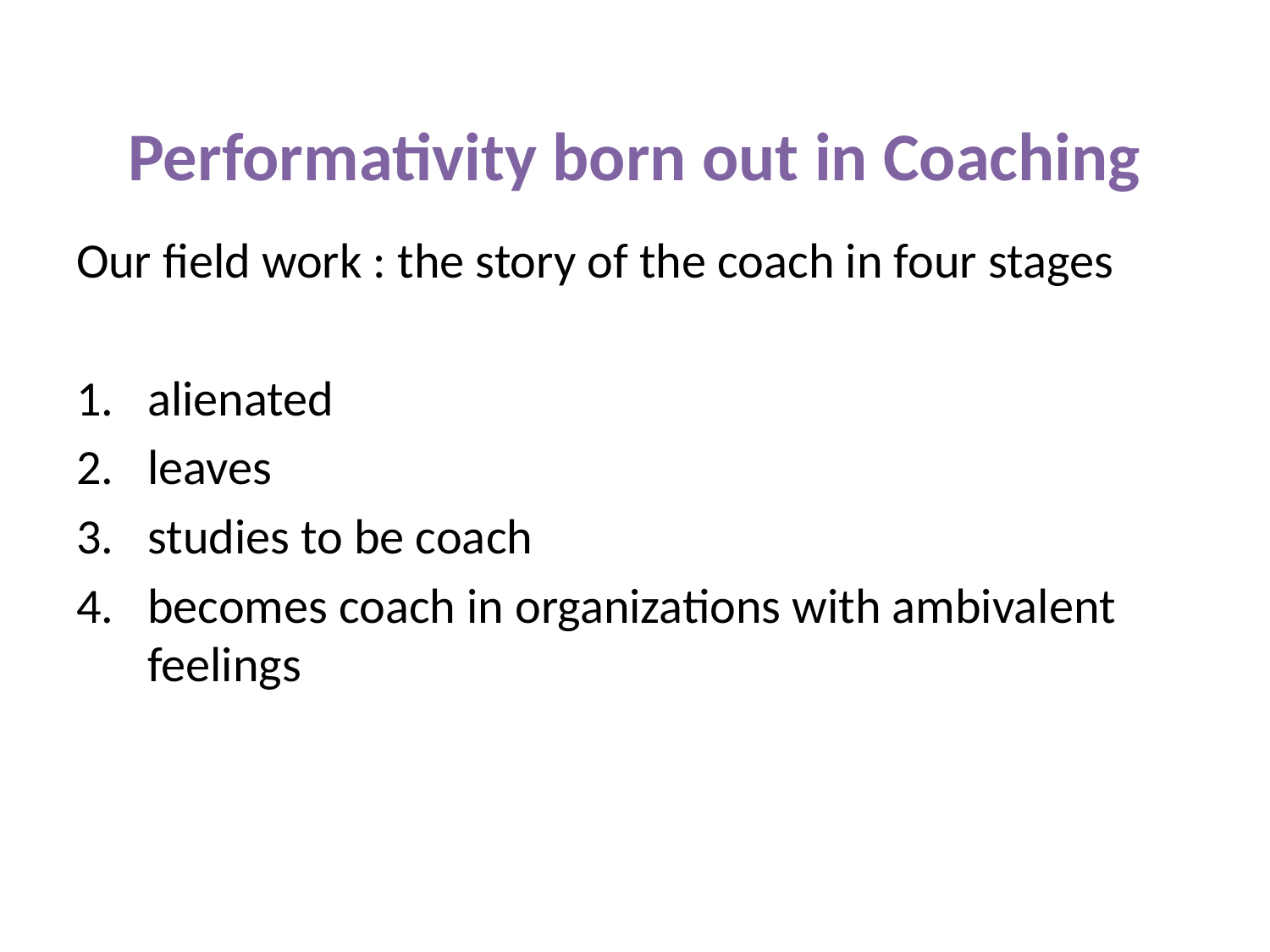

# Performativity born out in Coaching
Our field work : the story of the coach in four stages

alienated
leaves
studies to be coach
becomes coach in organizations with ambivalent feelings